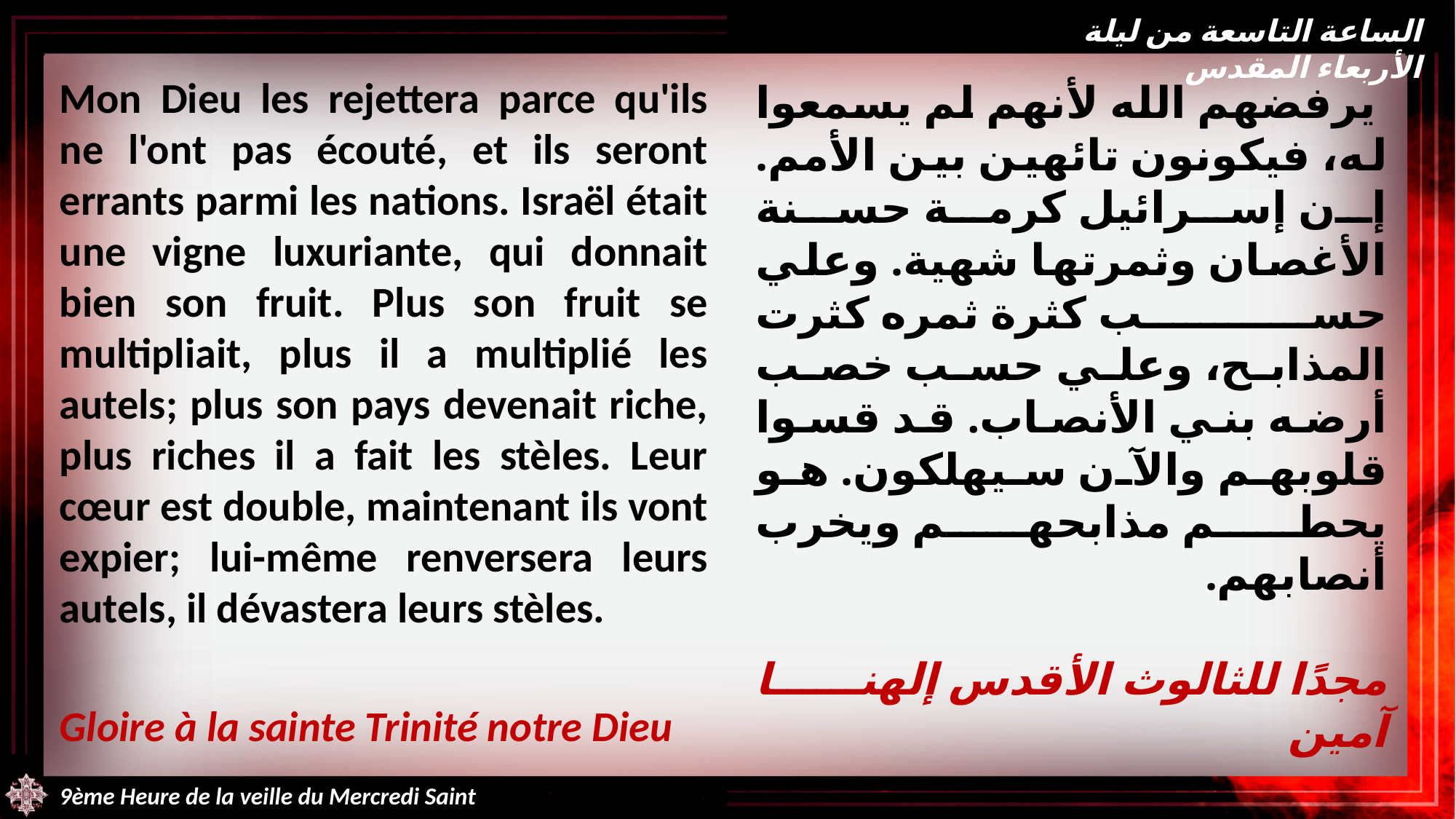

الساعة التاسعة من ليلة الأربعاء المقدس
Mon Dieu les rejettera parce qu'ils ne l'ont pas écouté, et ils seront errants parmi les nations. Israël était une vigne luxuriante, qui donnait bien son fruit. Plus son fruit se multipliait, plus il a multiplié les autels; plus son pays devenait riche, plus riches il a fait les stèles. Leur cœur est double, maintenant ils vont expier; lui-même renversera leurs autels, il dévastera leurs stèles.

Gloire à la sainte Trinité notre Dieu
 يرفضهم الله لأنهم لم يسمعوا له، فيكونون تائهين بين الأمم. إن إسرائيل كرمة حسنة الأغصان وثمرتها شهية. وعلي حسب كثرة ثمره كثرت المذابح، وعلي حسب خصب أرضه بني الأنصاب. قد قسوا قلوبهم والآن سيهلكون. هو يحطم مذابحهم ويخرب أنصابهم.

مجدًا للثالوث الأقدس إلهنا آمين

9ème Heure de la veille du Mercredi Saint